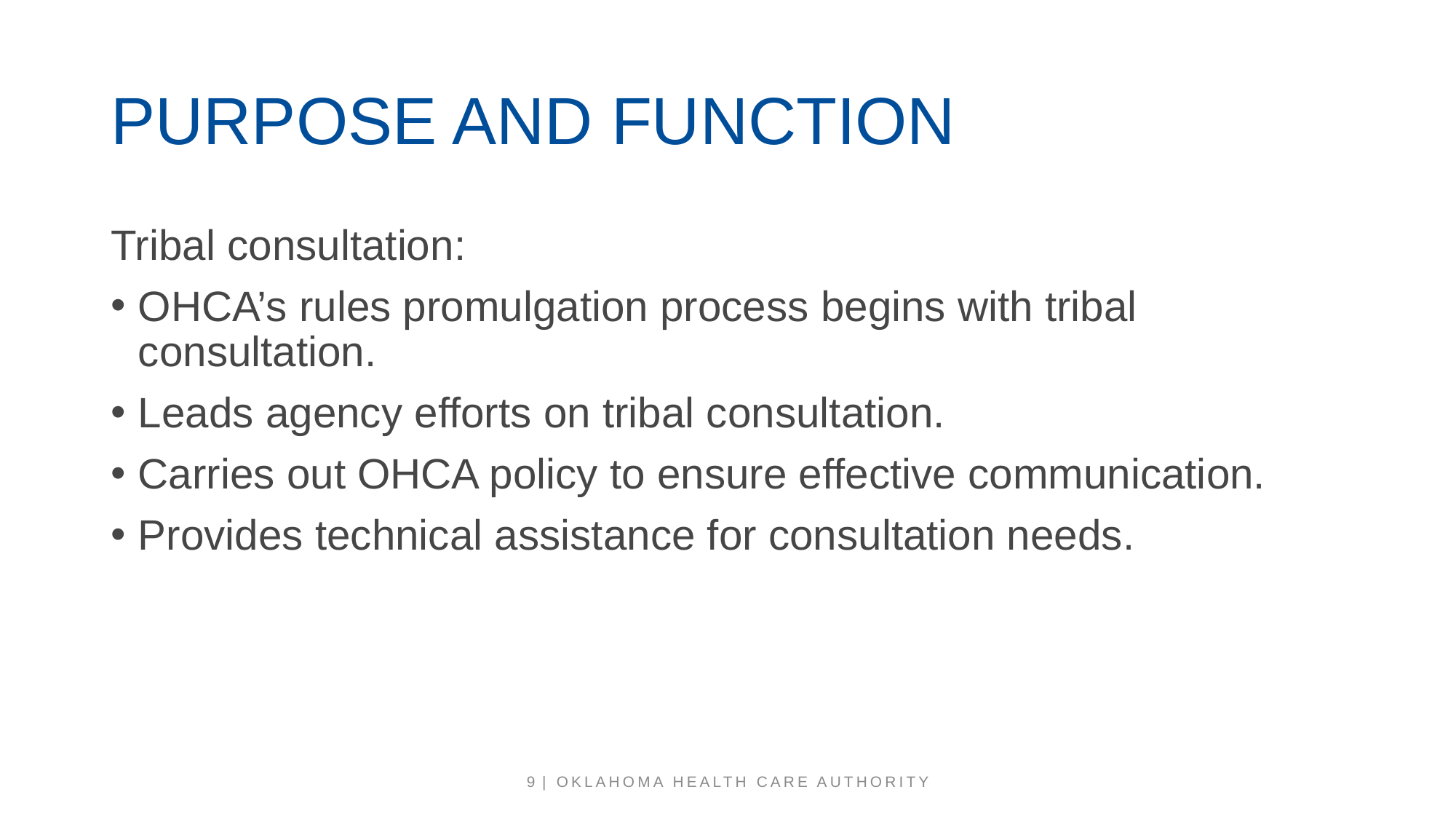

# Purpose and function
Tribal consultation:
OHCA’s rules promulgation process begins with tribal consultation.
Leads agency efforts on tribal consultation.
Carries out OHCA policy to ensure effective communication.
Provides technical assistance for consultation needs.